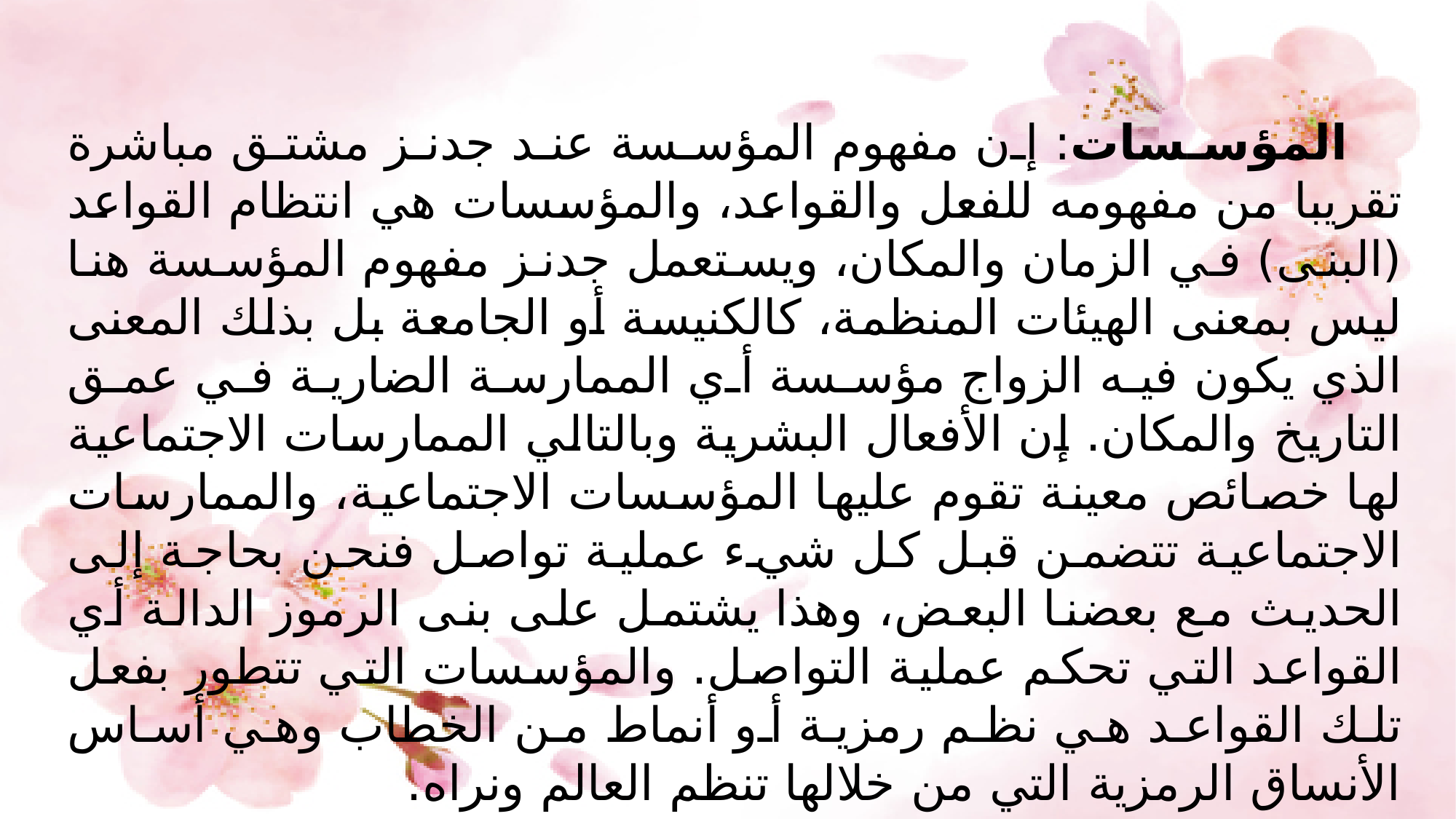

المؤسسات: إن مفهوم المؤسسة عند جدنز مشتق مباشرة تقريبا من مفهومه للفعل والقواعد، والمؤسسات هي انتظام القواعد (البنى) في الزمان والمكان، ويستعمل جدنز مفهوم المؤسسة هنا ليس بمعنى الهيئات المنظمة، كالكنيسة أو الجامعة بل بذلك المعنى الذي يكون فيه الزواج مؤسسة أي الممارسة الضارية في عمق التاريخ والمكان. إن الأفعال البشرية وبالتالي الممارسات الاجتماعية لها خصائص معينة تقوم عليها المؤسسات الاجتماعية، والممارسات الاجتماعية تتضمن قبل كل شيء عملية تواصل فنحن بحاجة إلى الحديث مع بعضنا البعض، وهذا يشتمل على بنى الرموز الدالة أي القواعد التي تحكم عملية التواصل. والمؤسسات التي تتطور بفعل تلك القواعد هي نظم رمزية أو أنماط من الخطاب وهي أساس الأنساق الرمزية التي من خلالها تنظم العالم ونراه.